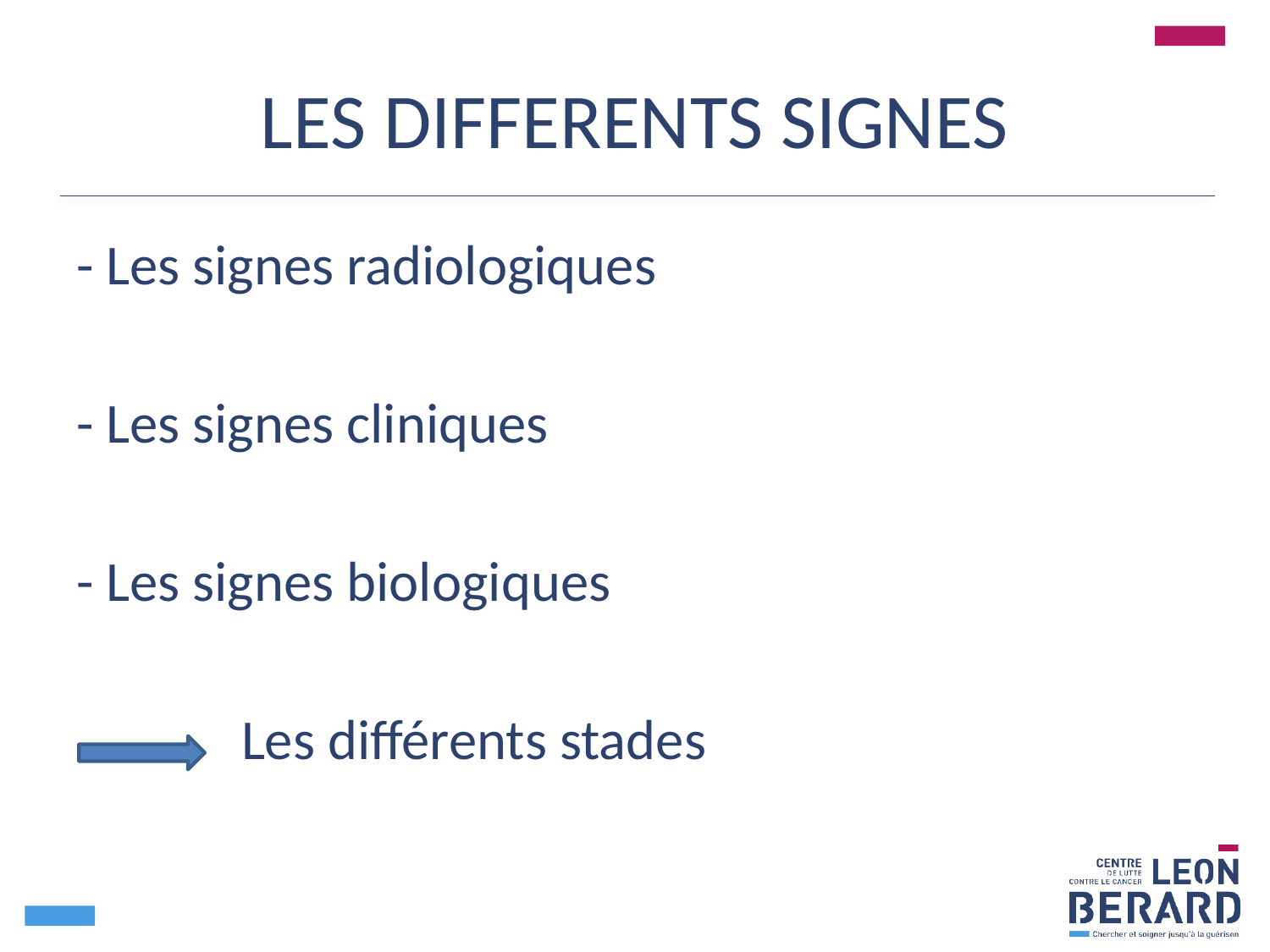

# LES DIFFERENTS SIGNES
- Les signes radiologiques

- Les signes cliniques

- Les signes biologiques

             Les différents stades